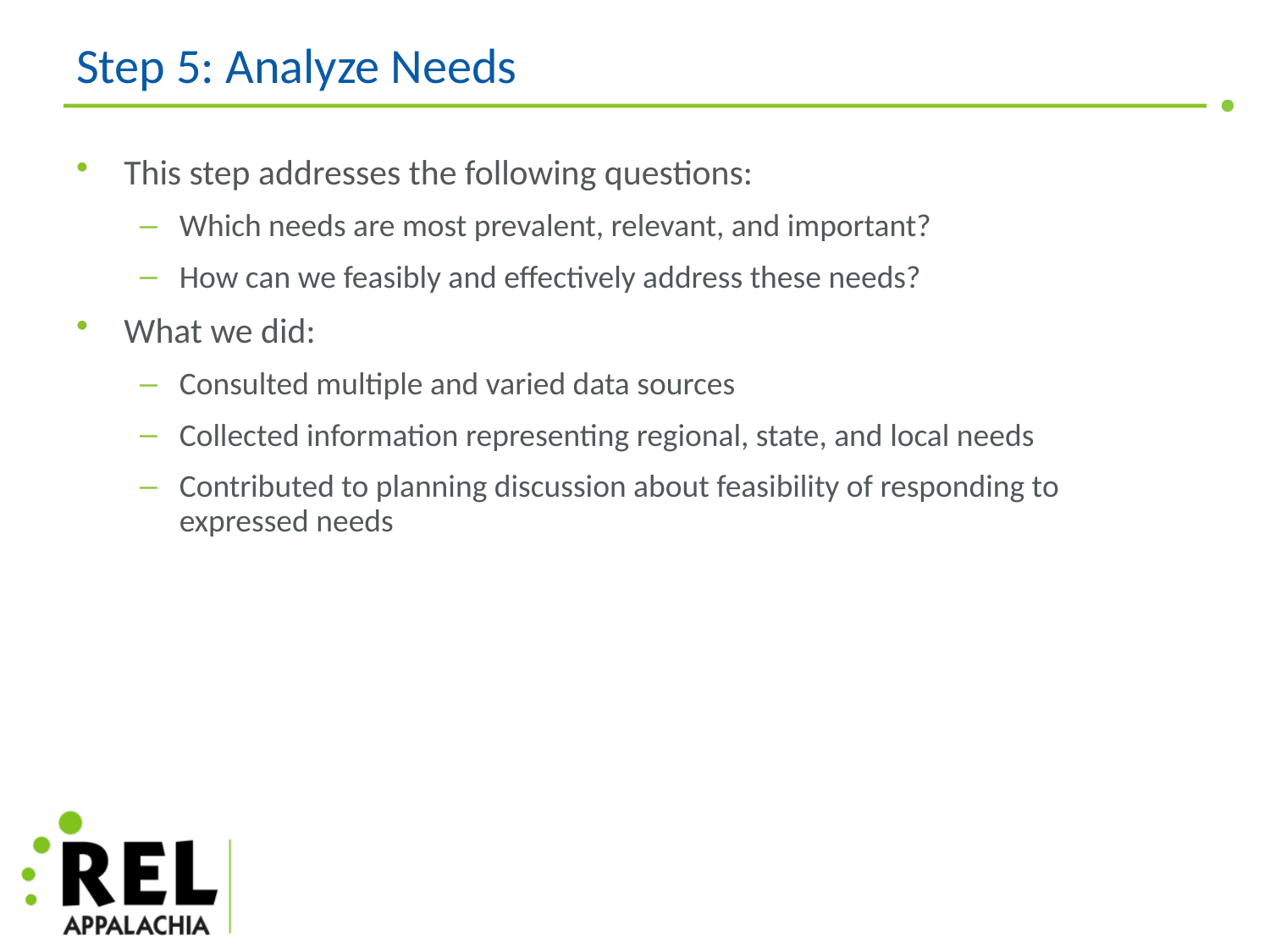

# Step 5: Analyze Needs
This step addresses the following questions:
Which needs are most prevalent, relevant, and important?
How can we feasibly and effectively address these needs?
What we did:
Consulted multiple and varied data sources
Collected information representing regional, state, and local needs
Contributed to planning discussion about feasibility of responding to expressed needs